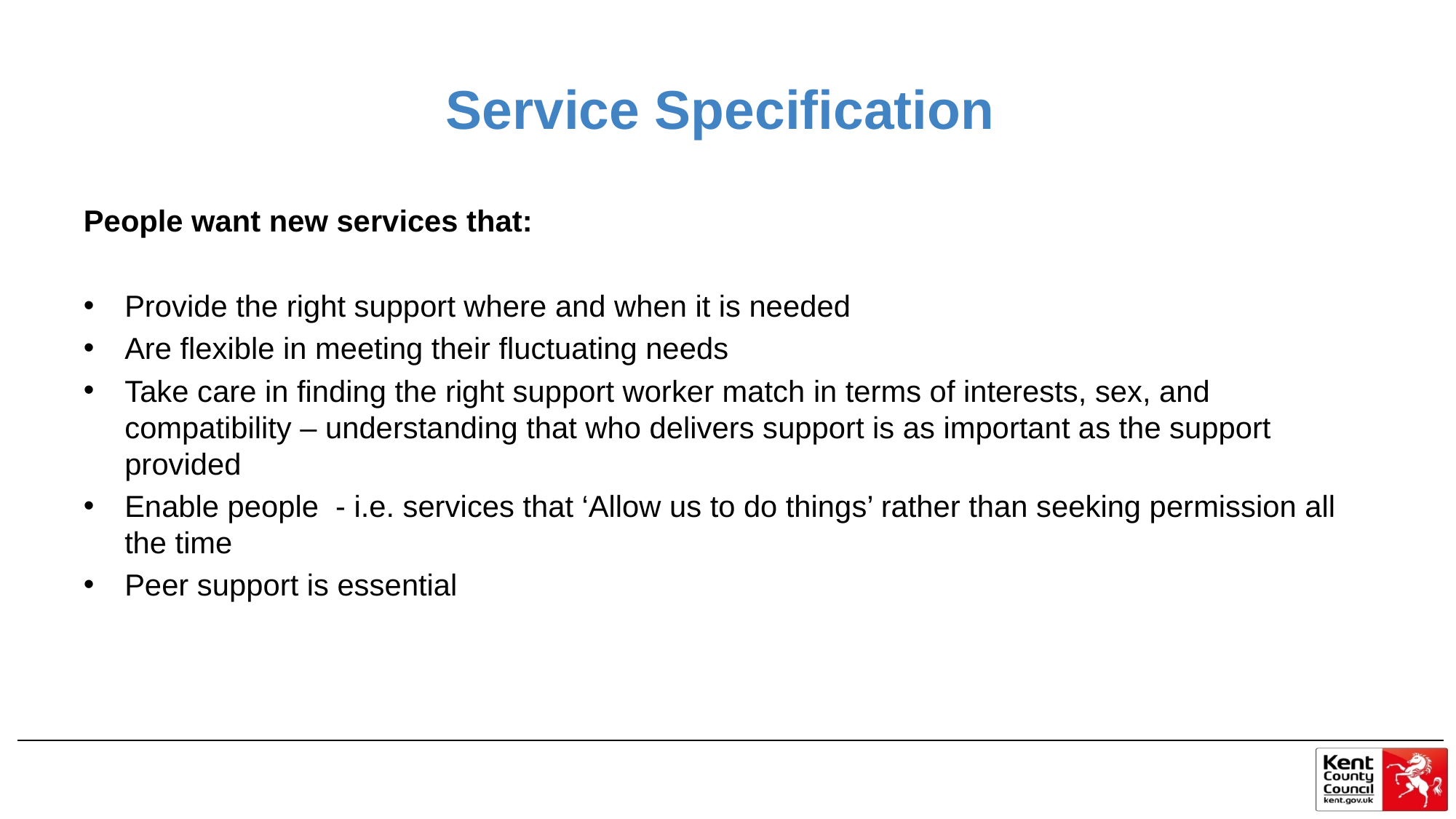

# Service Specification
People want new services that:

Provide the right support where and when it is needed
Are flexible in meeting their fluctuating needs
Take care in finding the right support worker match in terms of interests, sex, and compatibility – understanding that who delivers support is as important as the support provided
Enable people  - i.e. services that ‘Allow us to do things’ rather than seeking permission all the time
Peer support is essential